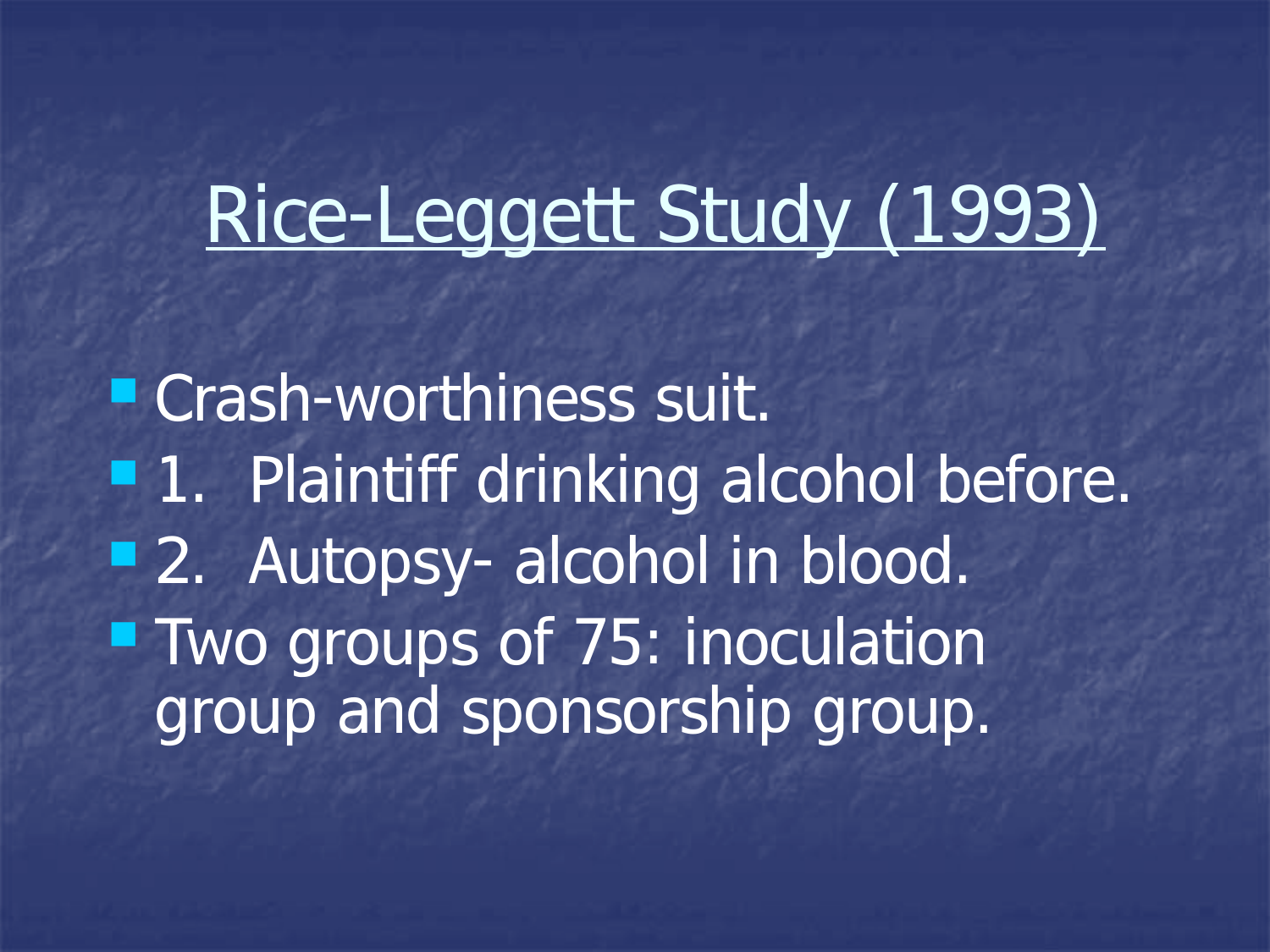

# Rice-Leggett Study (1993)
Crash-worthiness suit.
1.  Plaintiff drinking alcohol before.
2.  Autopsy- alcohol in blood.
Two groups of 75: inoculation group and sponsorship group.